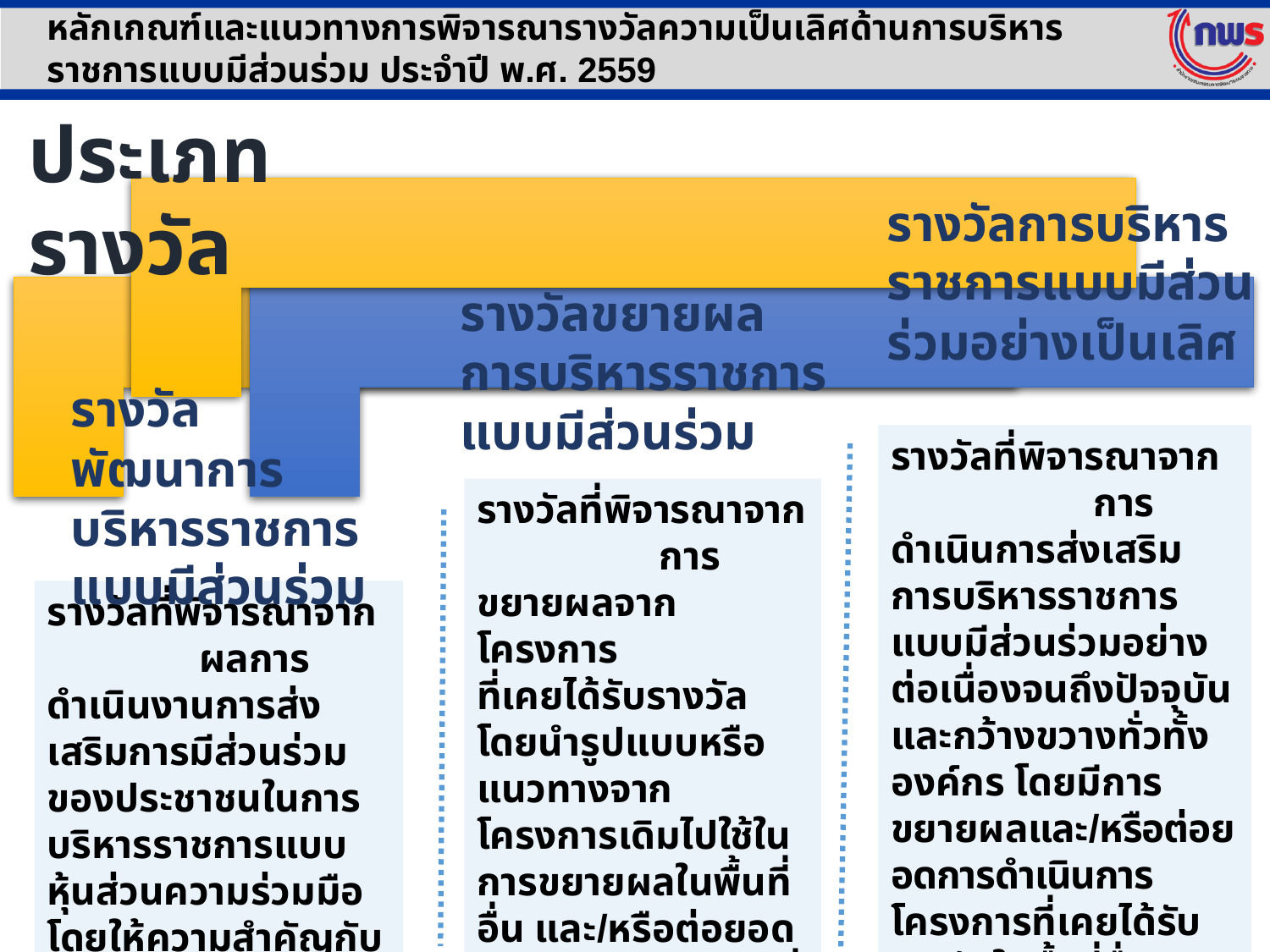

หลักเกณฑ์และแนวทางการพิจารณารางวัลความเป็นเลิศด้านการบริหารราชการแบบมีส่วนร่วม ประจำปี พ.ศ. 2559
ประเภทรางวัล

รางวัลการบริหารราชการแบบมีส่วนร่วมอย่างเป็นเลิศ
รางวัลขยายผลการบริหารราชการแบบมีส่วนร่วม
รางวัลพัฒนาการบริหารราชการแบบมีส่วนร่วม
รางวัลที่พิจารณาจาก                      การดำเนินการส่งเสริมการบริหารราชการแบบมีส่วนร่วมอย่างต่อเนื่องจนถึงปัจจุบันและกว้างขวางทั่วทั้งองค์กร โดยมีการขยายผลและ/หรือต่อยอดการดำเนินการโครงการที่เคยได้รับรางวัลในพื้นที่อื่น และมีการพัฒนา  การดำเนินงานในโครงการใหม่ๆ

รางวัลที่พิจารณาจาก                   การขยายผลจากโครงการ                 ที่เคยได้รับรางวัล โดยนำรูปแบบหรือแนวทางจากโครงการเดิมไปใช้ในการขยายผลในพื้นที่อื่น และ/หรือต่อยอดการดำเนินกิจกรรมที่เป็นนวัตกรรมเพื่อเพิ่มมูลค่าในพื้นที่ดังกล่าว

รางวัลที่พิจารณาจาก                 ผลการดำเนินงานการส่งเสริมการมีส่วนร่วมของประชาชนในการบริหารราชการแบบหุ้นส่วนความร่วมมือ โดยให้ความสำคัญกับการดำเนินการในระดับโครงการ